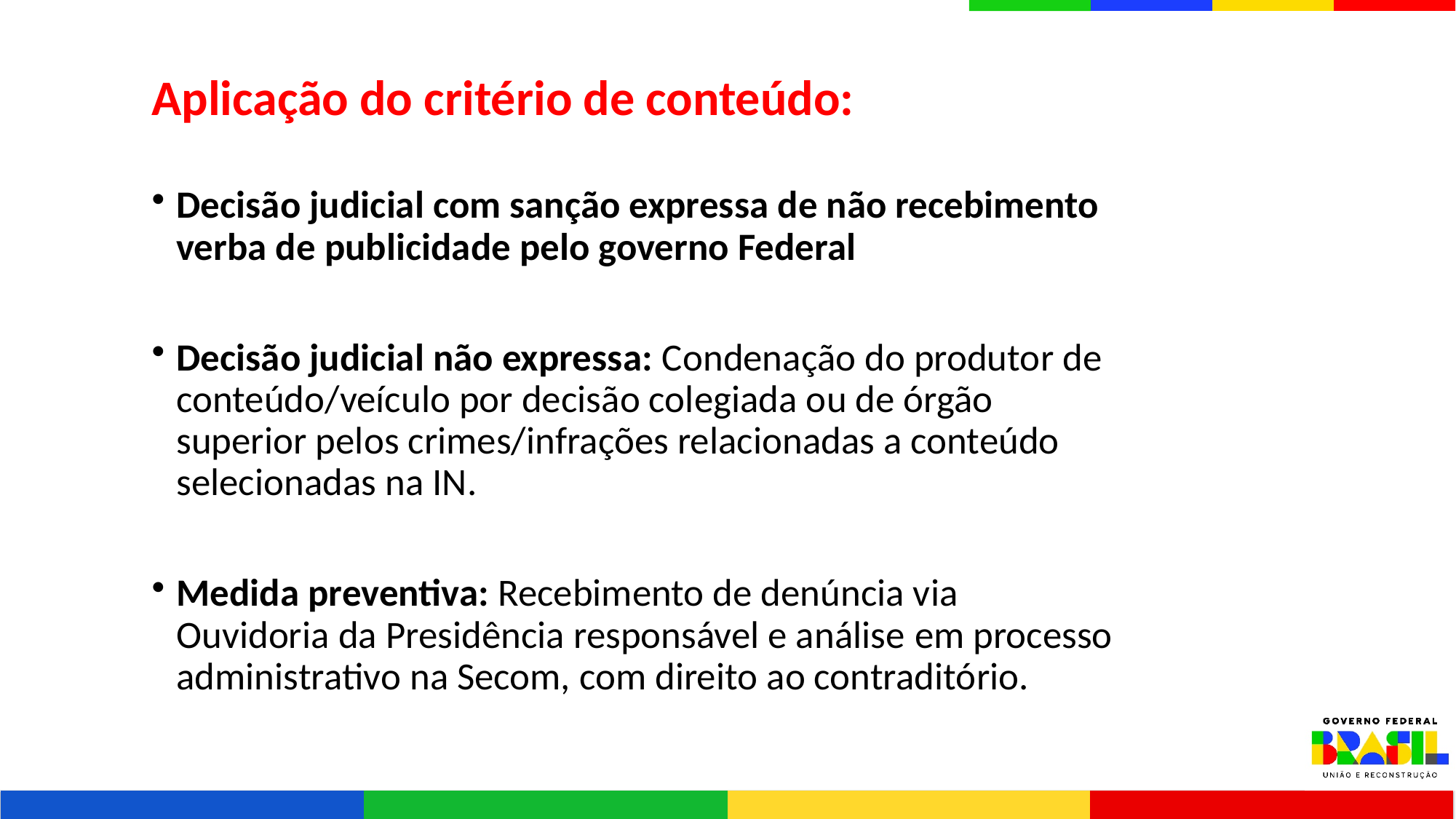

Aplicação do critério de conteúdo:
Decisão judicial com sanção expressa de não recebimento verba de publicidade pelo governo Federal

Decisão judicial não expressa: Condenação do produtor de conteúdo/veículo por decisão colegiada ou de órgão superior pelos crimes/infrações relacionadas a conteúdo selecionadas na IN.

Medida preventiva: Recebimento de denúncia via Ouvidoria da Presidência responsável e análise em processo administrativo na Secom, com direito ao contraditório.